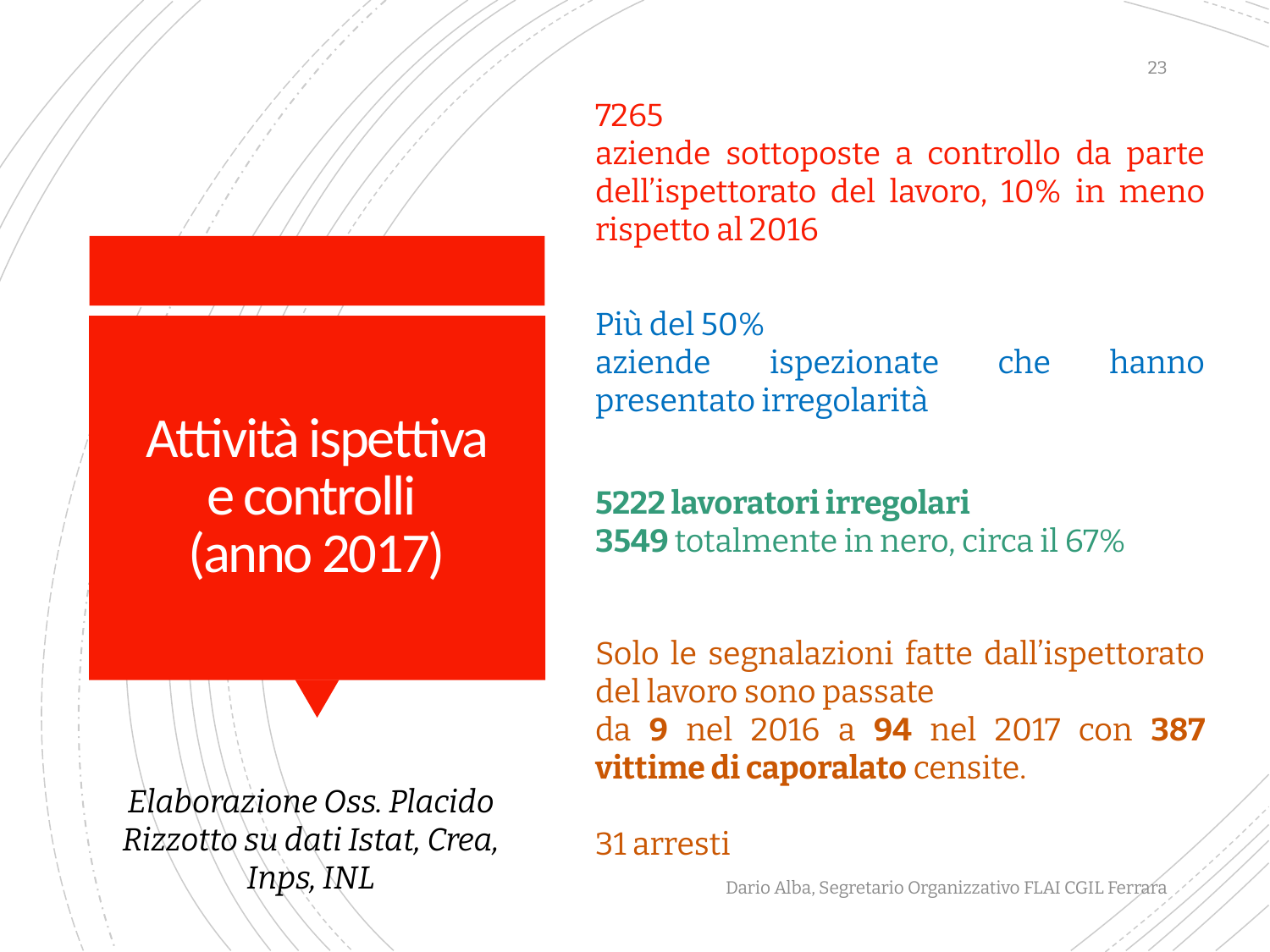

23
7265
aziende sottoposte a controllo da parte dell’ispettorato del lavoro, 10% in meno rispetto al 2016
Più del 50%
aziende ispezionate che hanno presentato irregolarità
# Attività ispettiva e controlli (anno 2017)
5222 lavoratori irregolari
3549 totalmente in nero, circa il 67%
Solo le segnalazioni fatte dall’ispettorato del lavoro sono passate
da 9 nel 2016 a 94 nel 2017 con 387 vittime di caporalato censite.

31 arresti
Elaborazione Oss. Placido Rizzotto su dati Istat, Crea, Inps, INL
Dario Alba, Segretario Organizzativo FLAI CGIL Ferrara